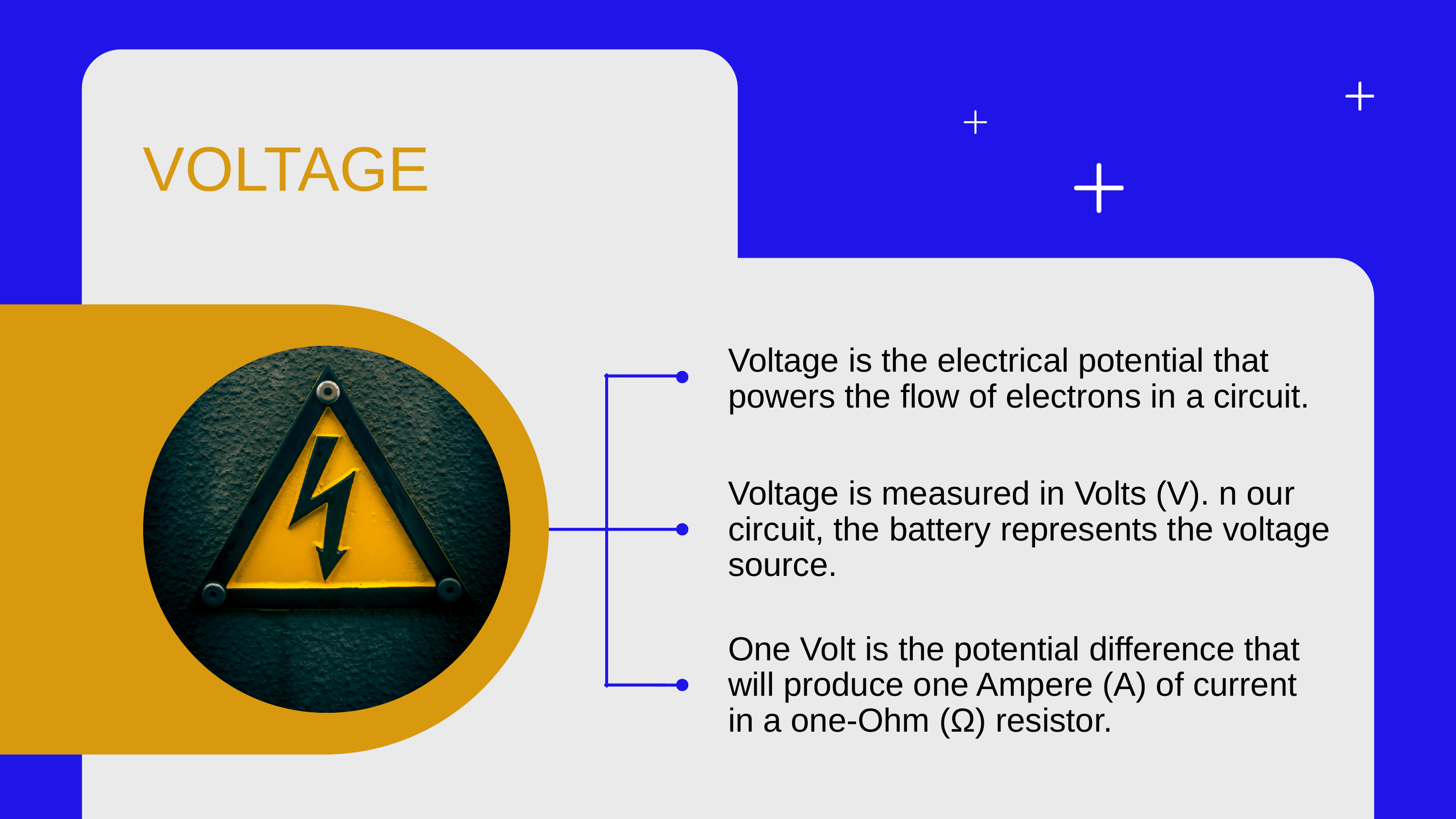

VOLTAGE

Voltage is the electrical potential that powers the flow of electrons in a circuit.

Voltage is measured in Volts (V). n our circuit, the battery represents the voltage source.
One Volt is the potential difference that will produce one Ampere (A) of current in a one-Ohm (Ω) resistor.